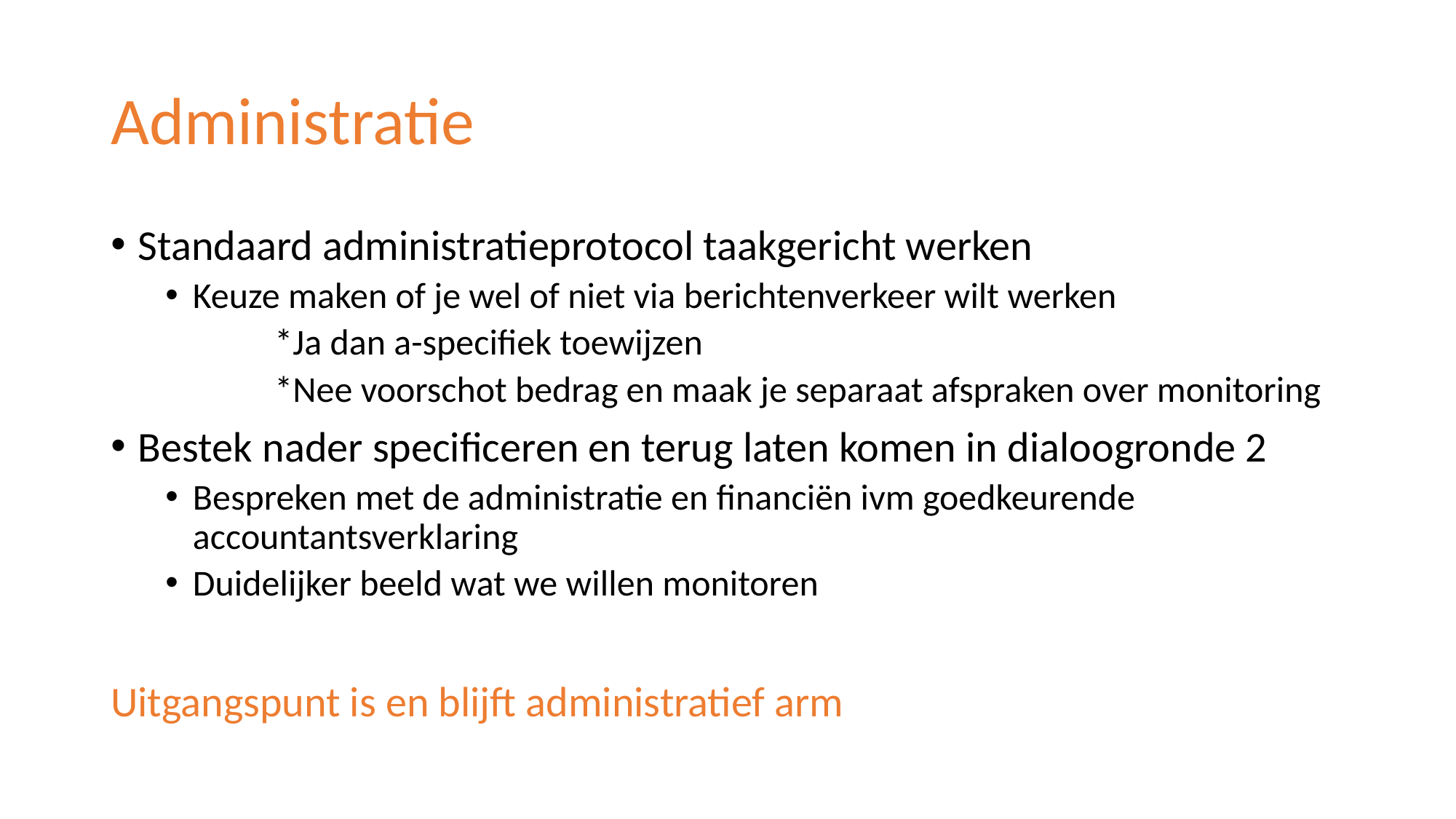

# Administratie
Standaard administratieprotocol taakgericht werken
Keuze maken of je wel of niet via berichtenverkeer wilt werken
	*Ja dan a-specifiek toewijzen
	*Nee voorschot bedrag en maak je separaat afspraken over monitoring
Bestek nader specificeren en terug laten komen in dialoogronde 2
Bespreken met de administratie en financiën ivm goedkeurende accountantsverklaring
Duidelijker beeld wat we willen monitoren

Uitgangspunt is en blijft administratief arm